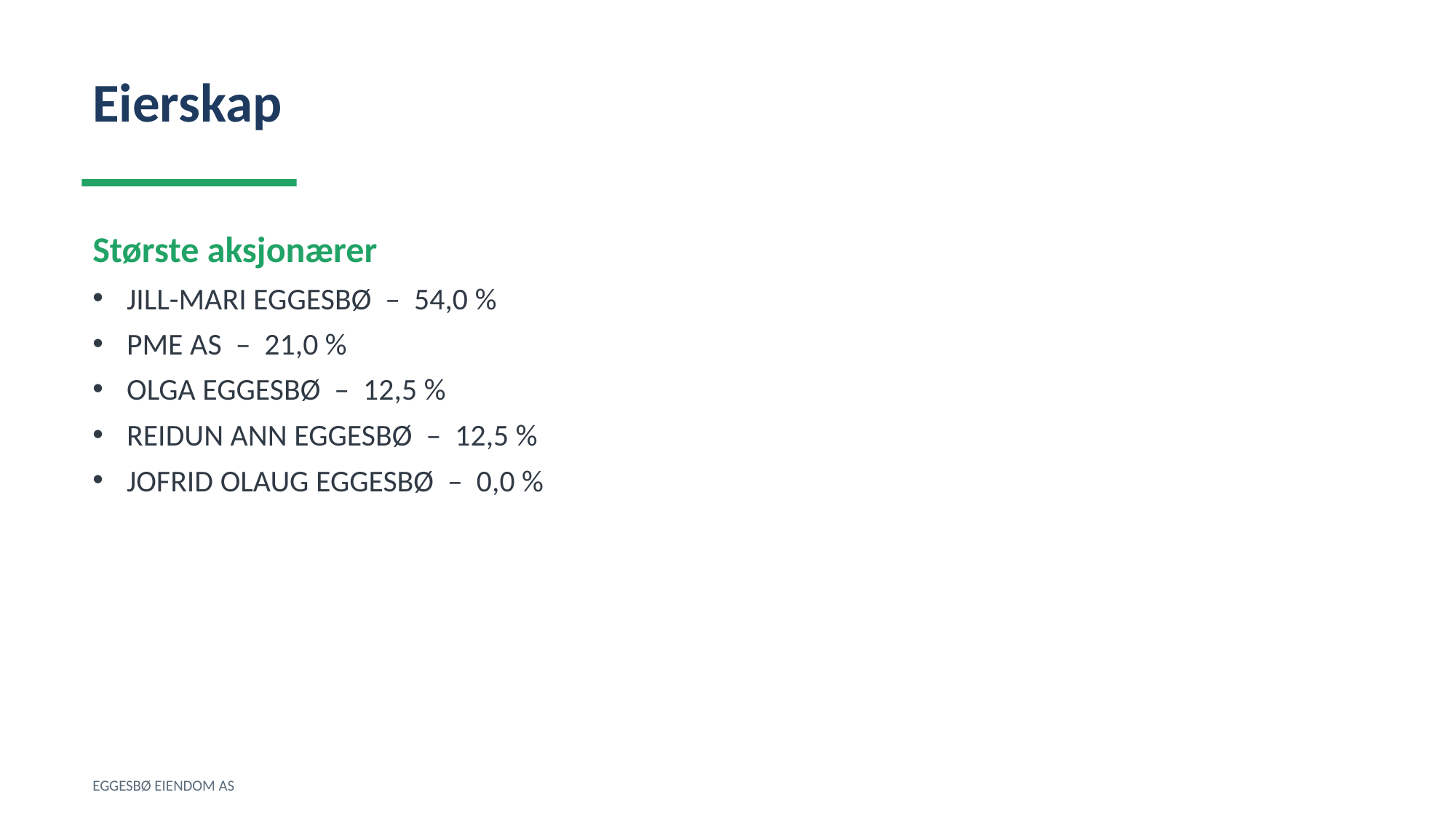

Eierskap

Største aksjonærer
JILL-MARI EGGESBØ  –  54,0 %
PME AS  –  21,0 %
OLGA EGGESBØ  –  12,5 %
REIDUN ANN EGGESBØ  –  12,5 %
JOFRID OLAUG EGGESBØ  –  0,0 %
EGGESBØ EIENDOM AS